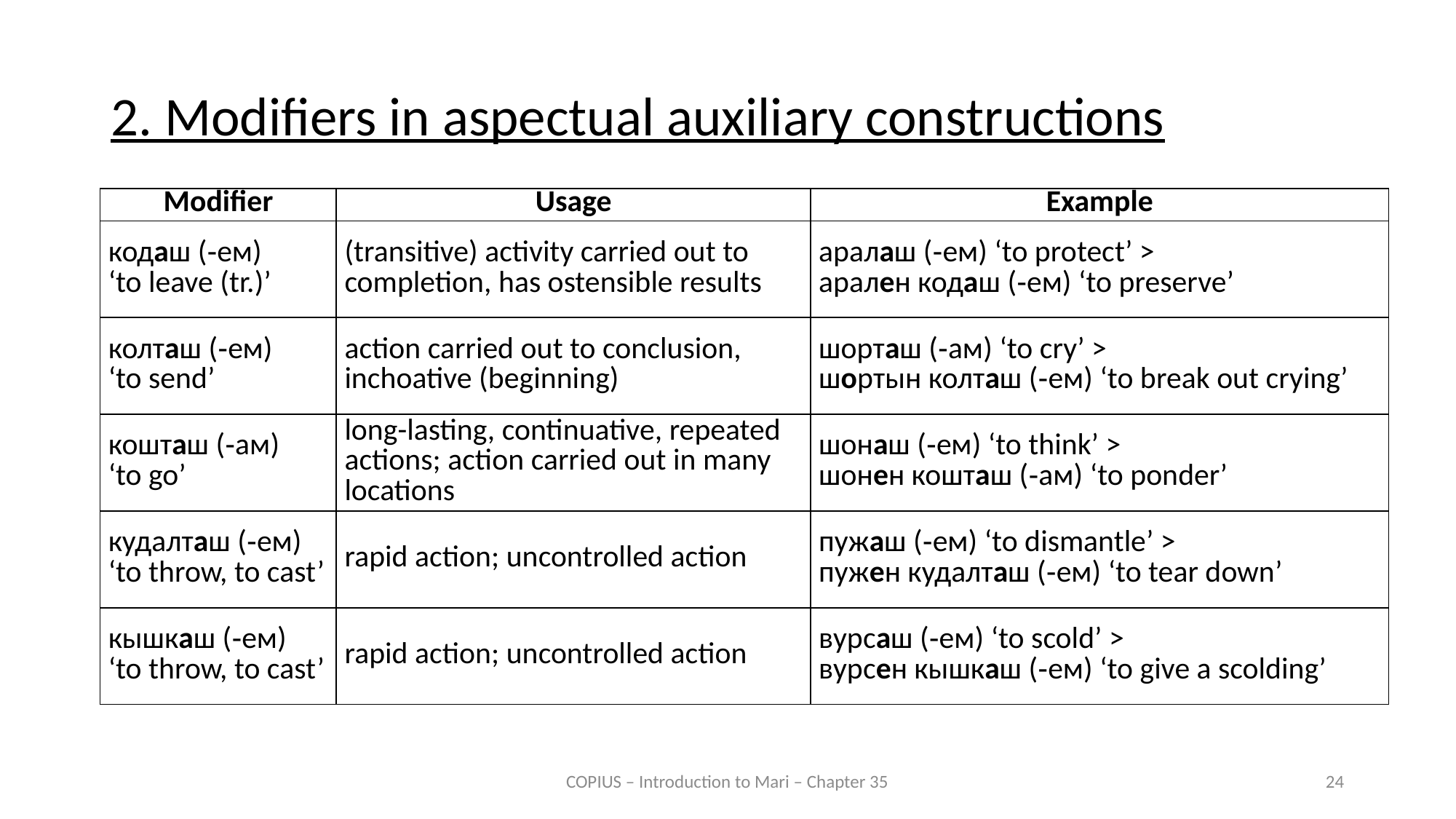

2. Modifiers in aspectual auxiliary constructions
| Modifier | Usage | Example |
| --- | --- | --- |
| кодаш (‑ем) ‘to leave (tr.)’ | (transitive) activity carried out to completion, has ostensible results | аралаш (‑ем) ‘to protect’ > арален кодаш (‑ем) ‘to preserve’ |
| колташ (‑ем) ‘to send’ | action carried out to conclusion, inchoative (beginning) | шорташ (‑ам) ‘to cry’ > шортын колташ (‑ем) ‘to break out crying’ |
| кошташ (‑ам) ‘to go’ | long-lasting, continuative, repeated actions; action carried out in many locations | шонаш (‑ем) ‘to think’ > шонен кошташ (‑ам) ‘to ponder’ |
| кудалташ (‑ем) ‘to throw, to cast’ | rapid action; uncontrolled action | пужаш (‑ем) ‘to dismantle’ > пужен кудалташ (‑ем) ‘to tear down’ |
| кышкаш (‑ем) ‘to throw, to cast’ | rapid action; uncontrolled action | вурсаш (‑ем) ‘to scold’ > вурсен кышкаш (‑ем) ‘to give a scolding’ |
COPIUS – Introduction to Mari – Chapter 35
24